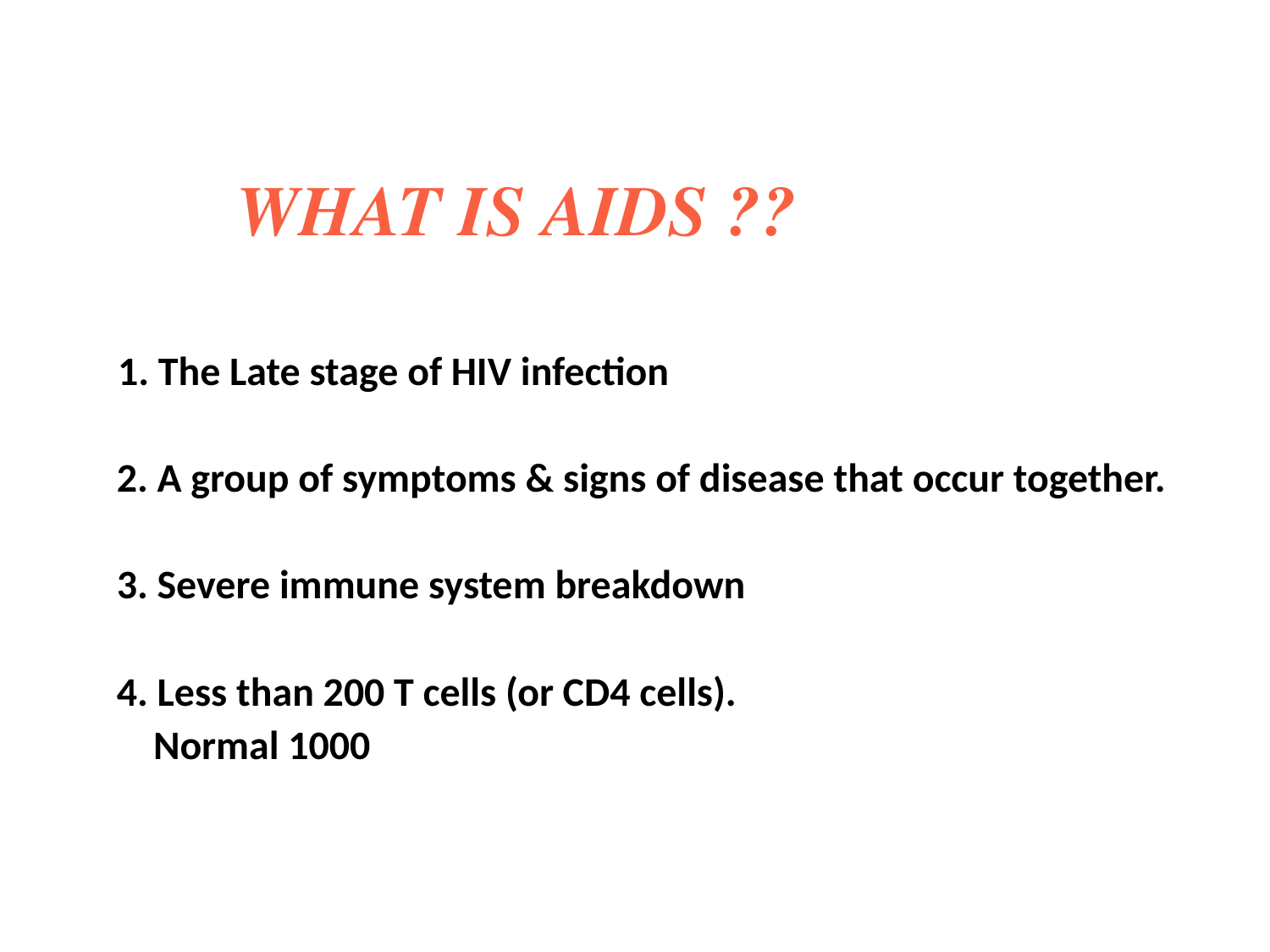

WHAT IS AIDS ??
 1. The Late stage of HIV infection

 2. A group of symptoms & signs of disease that occur together.

 3. Severe immune system breakdown

 4. Less than 200 T cells (or CD4 cells).
     Normal 1000